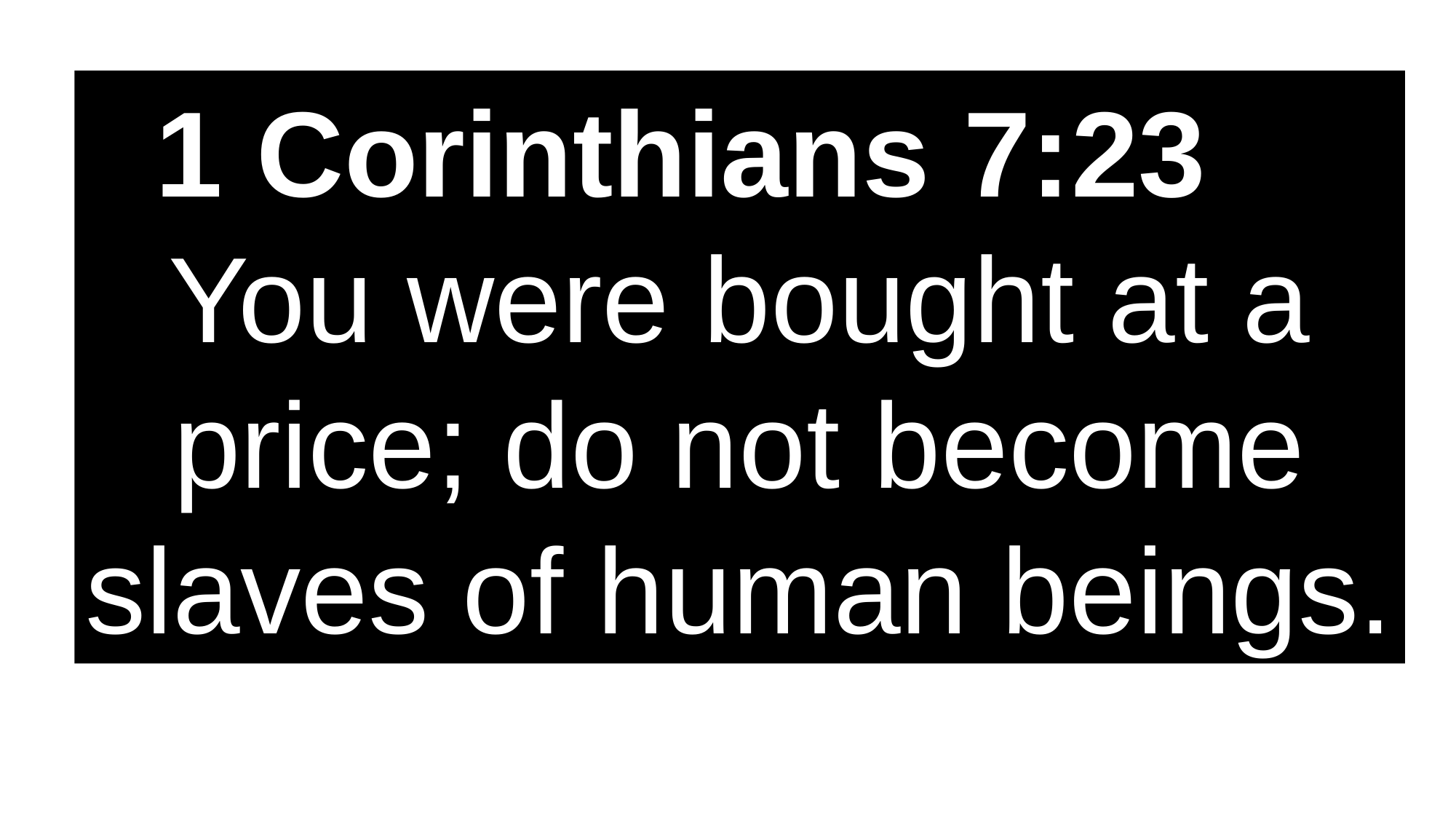

1 Corinthians 7:23
You were bought at a price; do not become slaves of human beings.